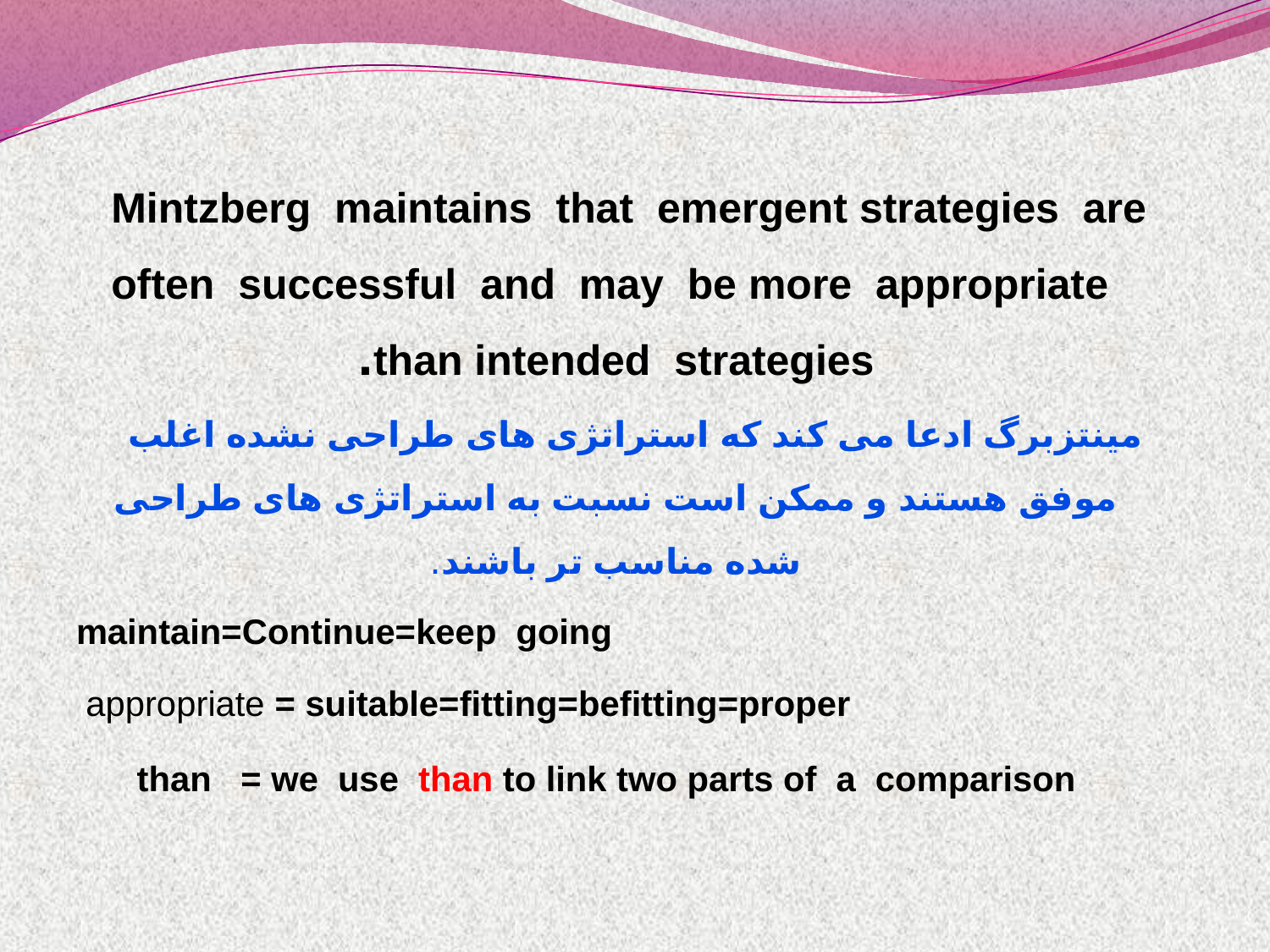

Mintzberg  maintains  that  emergent strategies  are  often  successful  and  may  be more  appropriate  than intended  strategies.
مینتزبرگ ادعا می کند که استراتژی های طراحی نشده اغلب موفق هستند و ممکن است نسبت به استراتژی های طراحی شده مناسب تر باشند.
maintain=Continue=keep  going
 appropriate = suitable=fitting=befitting=proper
  than   = we  use  than to link two parts of  a  comparison